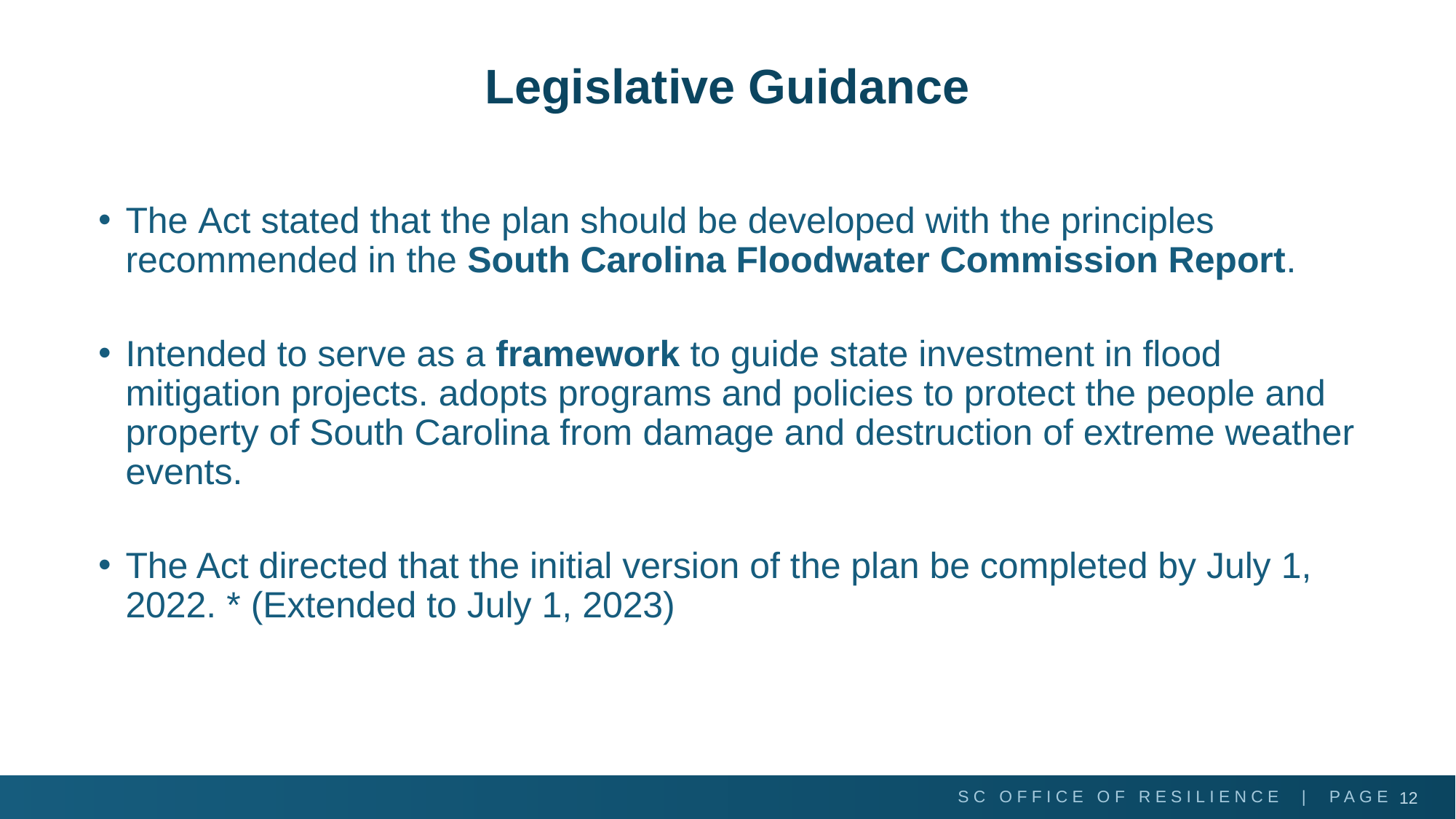

# Legislative Guidance

The Act stated that the plan should be developed with the principles recommended in the South Carolina Floodwater Commission Report.

Intended to serve as a framework to guide state investment in flood mitigation projects. adopts programs and policies to protect the people and property of South Carolina from damage and destruction of extreme weather events.

The Act directed that the initial version of the plan be completed by July 1, 2022. * (Extended to July 1, 2023)

12